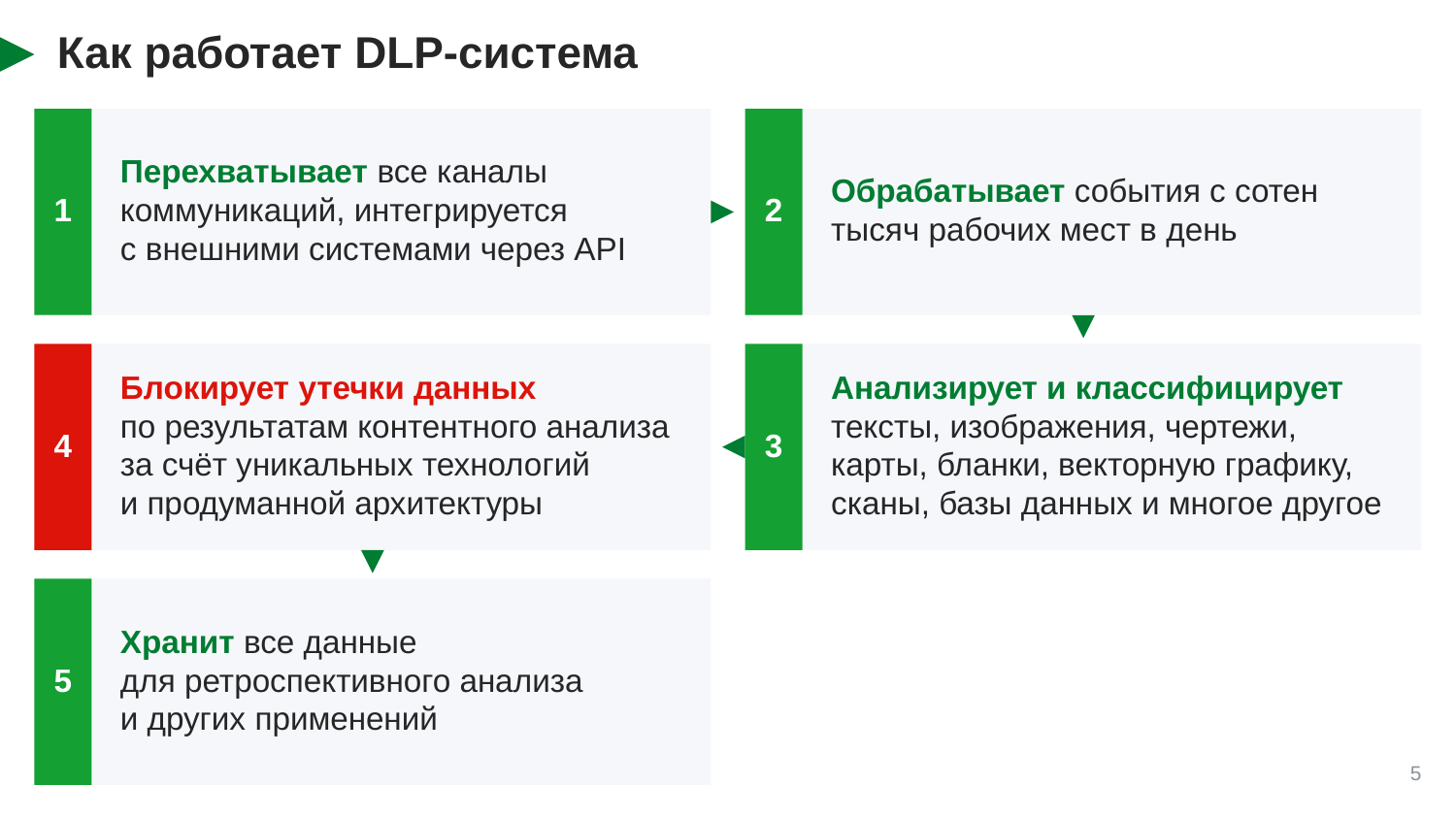

# Как работает DLP-система
Перехватывает все каналы коммуникаций, интегрируется с внешними системами через API
1
Обрабатывает события с сотен тысяч рабочих мест в день
2

Блокирует утечки данных по результатам контентного анализа за счёт уникальных технологий и продуманной архитектуры
4
Анализирует и классифицирует тексты, изображения, чертежи, карты, бланки, векторную графику, сканы, базы данных и многое другое
3

Хранит все данные для ретроспективного анализа и других применений
5